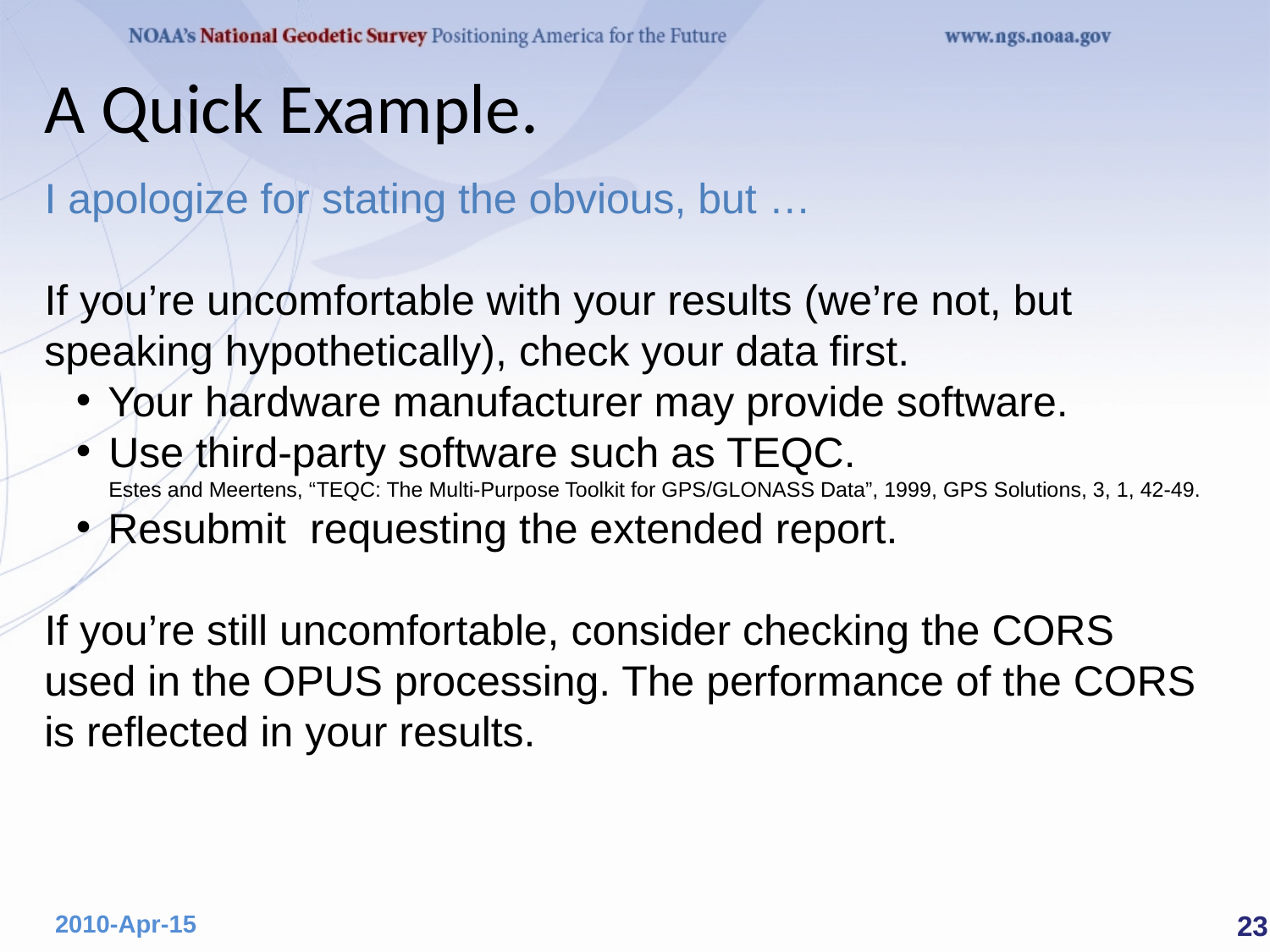

# A Quick Example.
I apologize for stating the obvious, but …

If you’re uncomfortable with your results (we’re not, but speaking hypothetically), check your data first.
Your hardware manufacturer may provide software.
Use third-party software such as TEQC.
Estes and Meertens, “TEQC: The Multi-Purpose Toolkit for GPS/GLONASS Data”, 1999, GPS Solutions, 3, 1, 42-49.
Resubmit  requesting the extended report.

If you’re still uncomfortable, consider checking the CORS used in the OPUS processing. The performance of the CORS is reflected in your results.

 23

2010-Apr-15